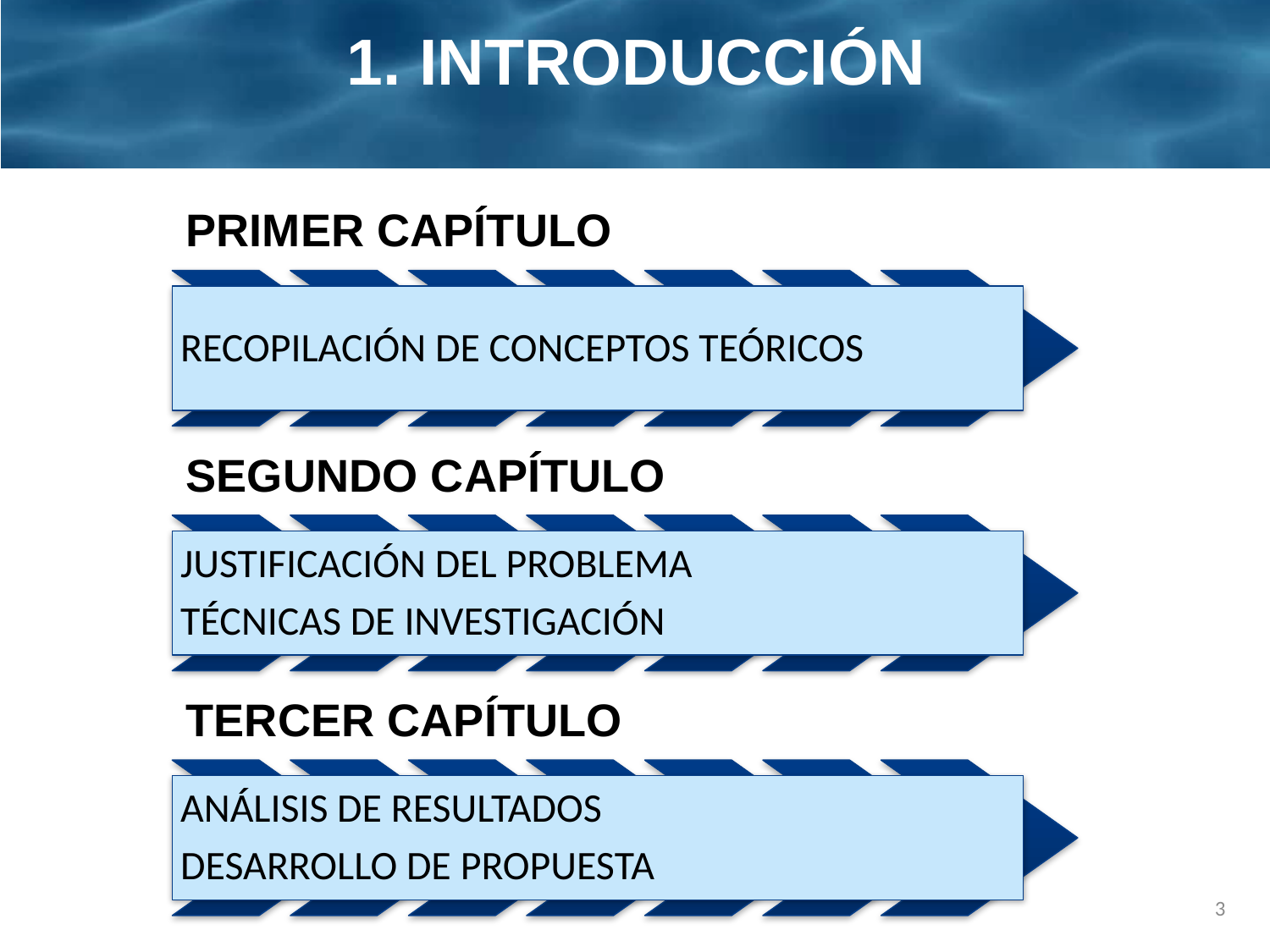

# 1. INTRODUCCIÓN
PRIMER CAPÍTULO
RECOPILACIÓN DE CONCEPTOS TEÓRICOS
SEGUNDO CAPÍTULO
JUSTIFICACIÓN DEL PROBLEMA
TÉCNICAS DE INVESTIGACIÓN
TERCER CAPÍTULO
ANÁLISIS DE RESULTADOS
DESARROLLO DE PROPUESTA
3